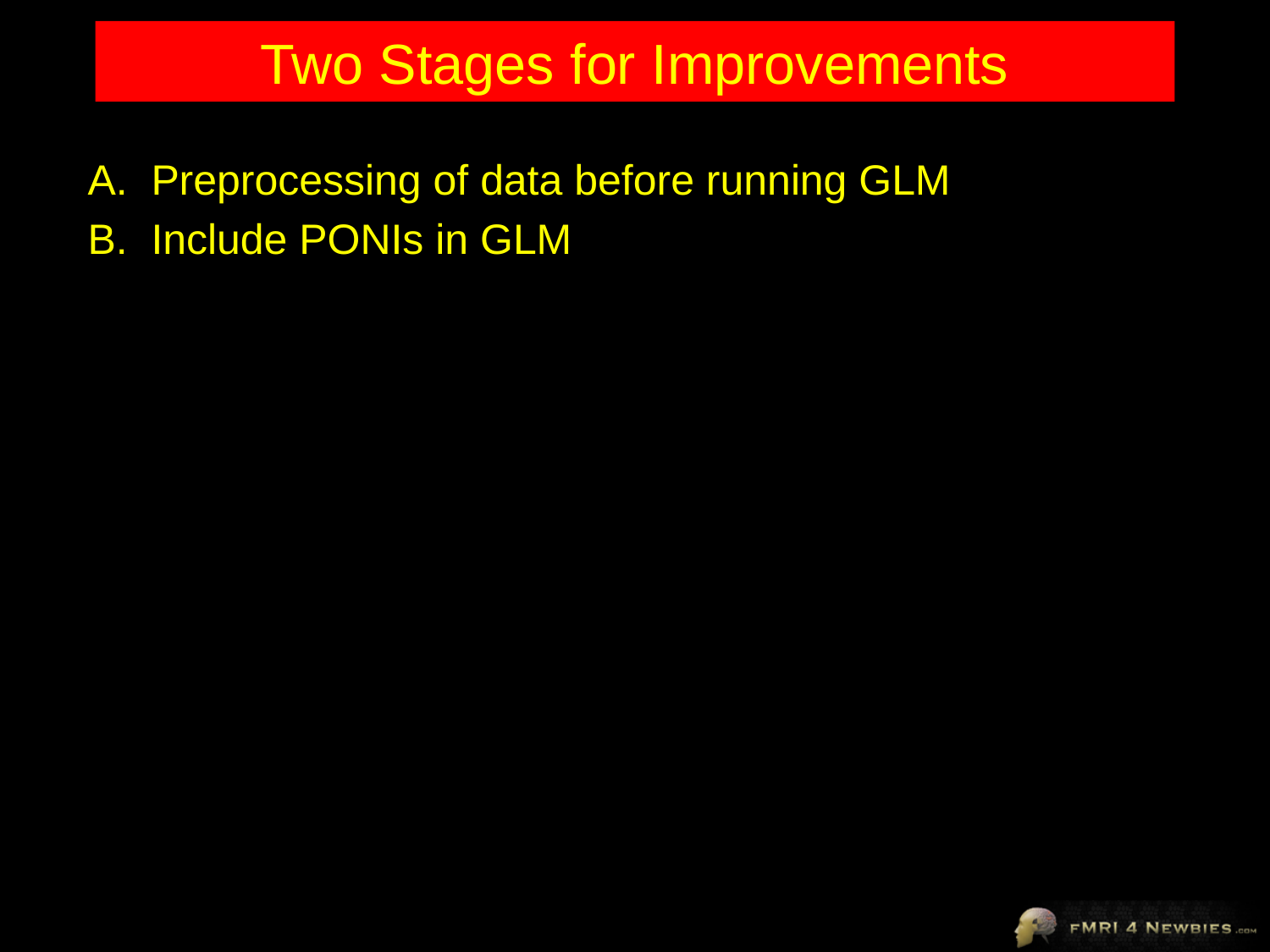

# Two Stages for Improvements
Preprocessing of data before running GLM
Include PONIs in GLM